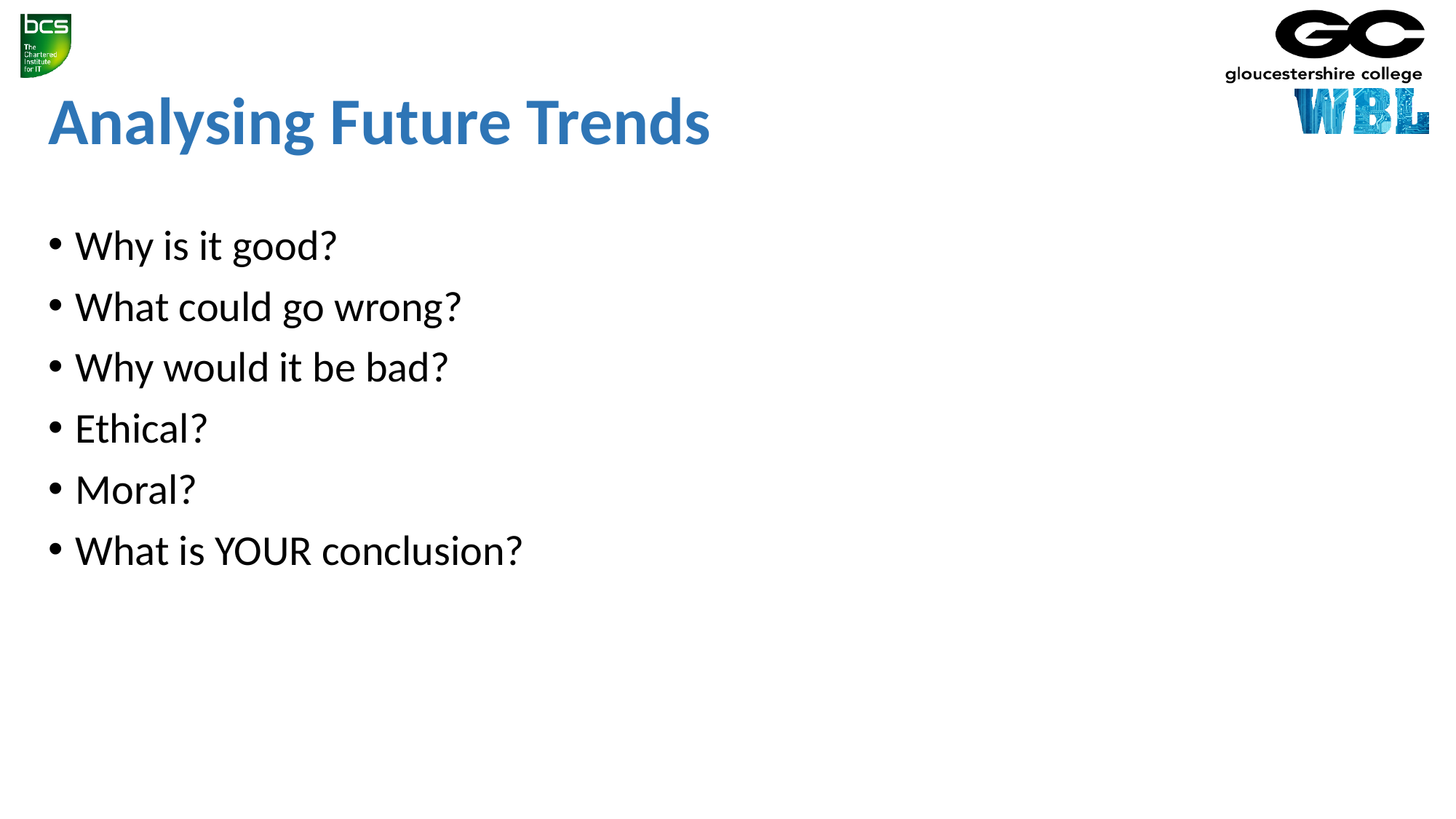

# Analysing Future Trends
Why is it good?
What could go wrong?
Why would it be bad?
Ethical?
Moral?
What is YOUR conclusion?